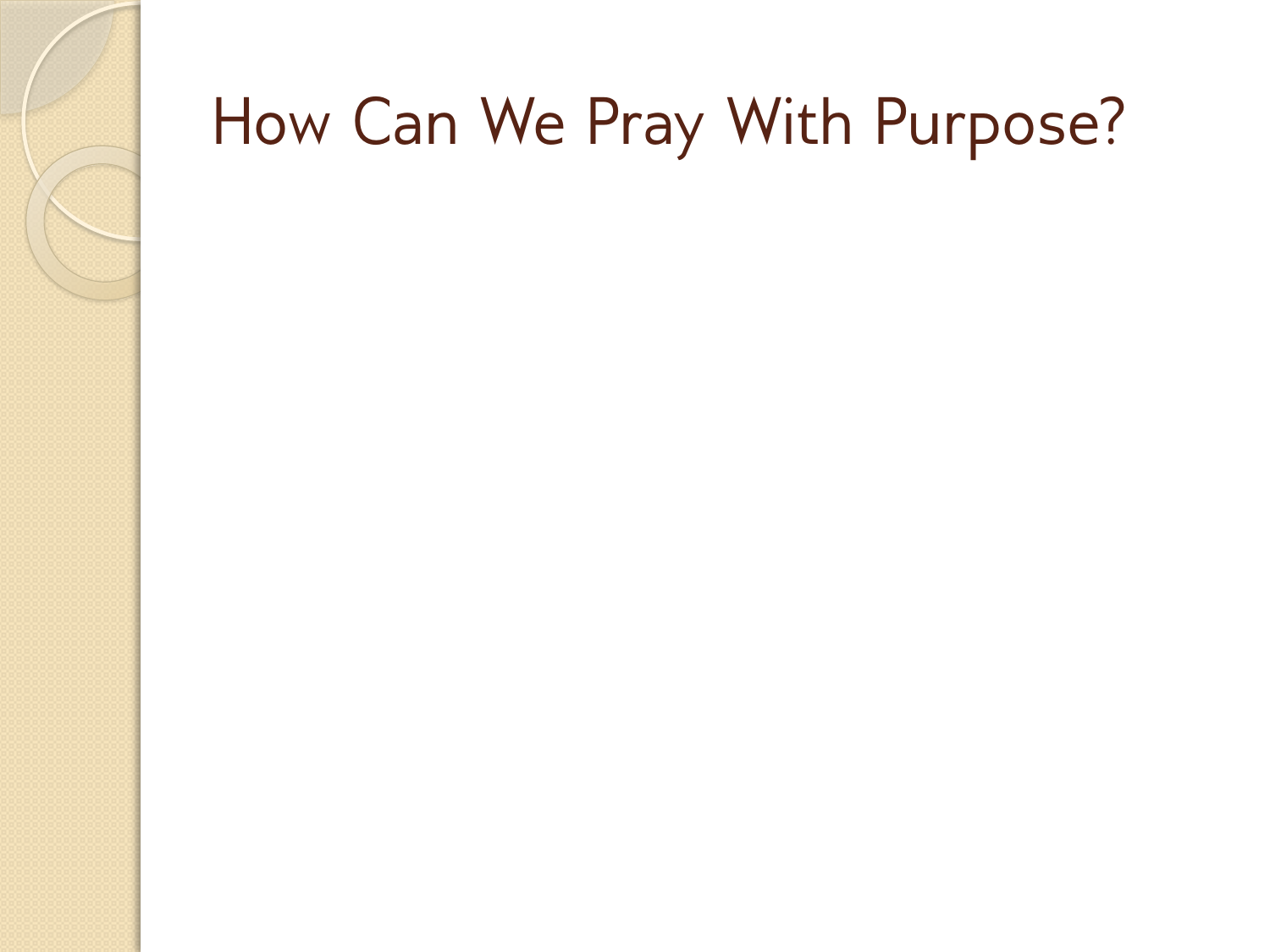

# How Can We Pray With Purpose?